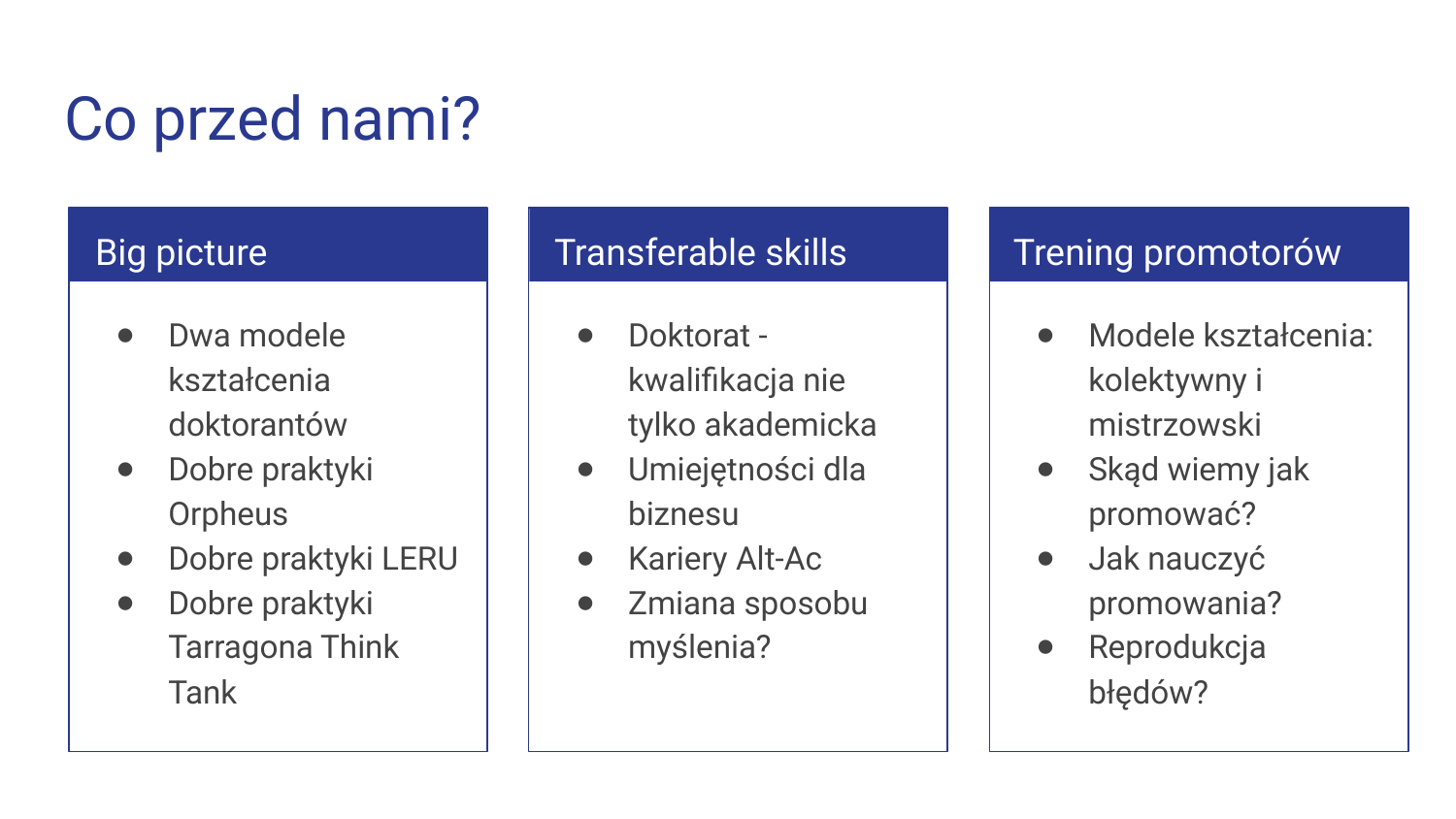

# Co przed nami?

Big picture

Transferable skills

Trening promotorów
Dwa modele kształcenia doktorantów
Dobre praktyki Orpheus
Dobre praktyki LERU
Dobre praktyki Tarragona Think Tank

Doktorat - kwalifikacja nie tylko akademicka
Umiejętności dla biznesu
Kariery Alt-Ac
Zmiana sposobu myślenia?
Modele kształcenia: kolektywny i mistrzowski
Skąd wiemy jak promować?
Jak nauczyć promowania?
Reprodukcja błędów?